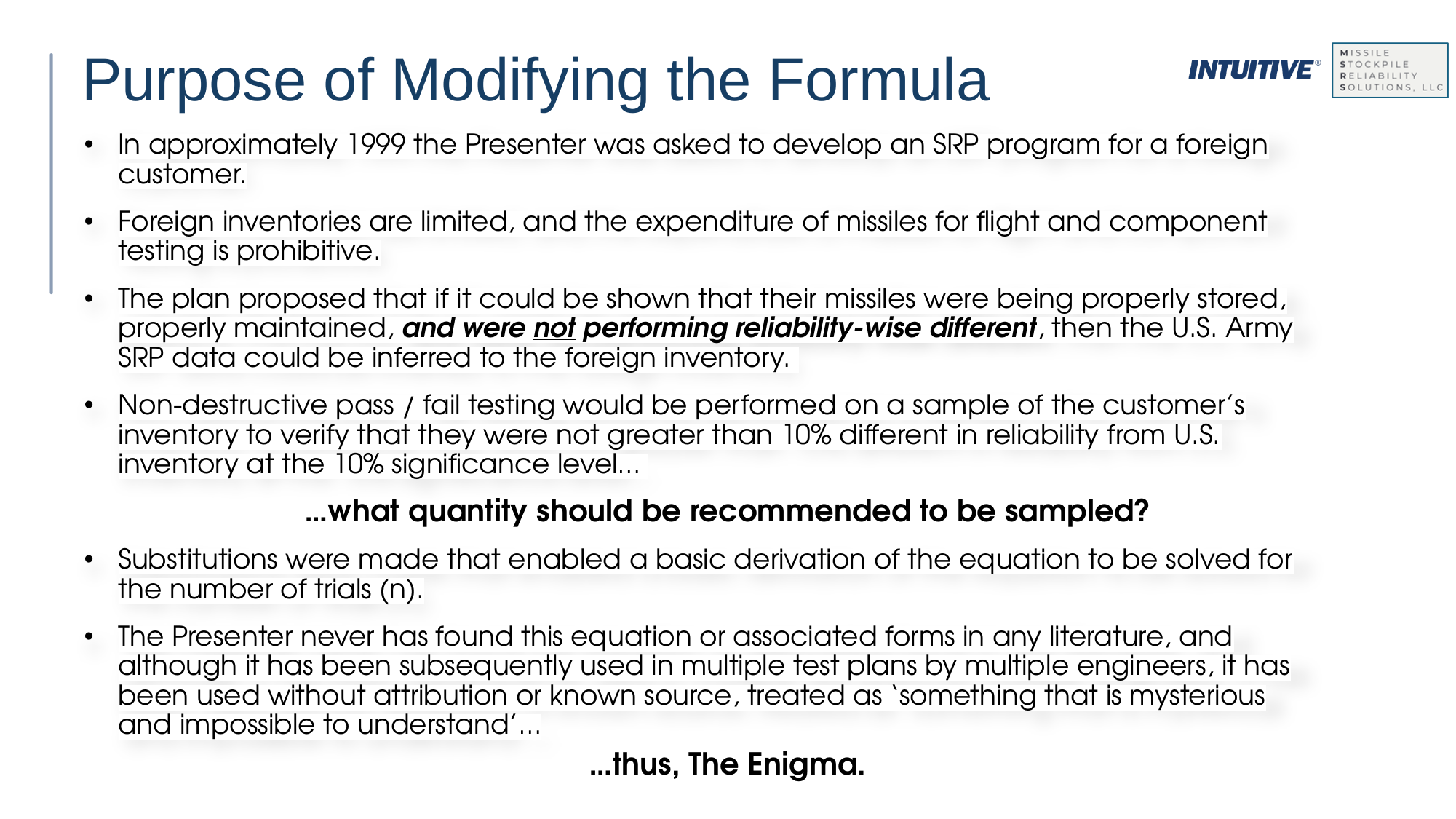

# Purpose of Modifying the Formula
In approximately 1999 the Presenter was asked to develop an SRP program for a foreign customer.
Foreign inventories are limited, and the expenditure of missiles for flight and component testing is prohibitive.
The plan proposed that if it could be shown that their missiles were being properly stored, properly maintained, and were not performing reliability-wise different, then the U.S. Army SRP data could be inferred to the foreign inventory.
Non-destructive pass / fail testing would be performed on a sample of the customer’s inventory to verify that they were not greater than 10% different in reliability from U.S. inventory at the 10% significance level…

Substitutions were made that enabled a basic derivation of the equation to be solved for the number of trials (n).
The Presenter never has found this equation or associated forms in any literature, and although it has been subsequently used in multiple test plans by multiple engineers, it has been used without attribution or known source, treated as ‘something that is mysterious and impossible to understand’…
…what quantity should be recommended to be sampled?
…thus, The Enigma.